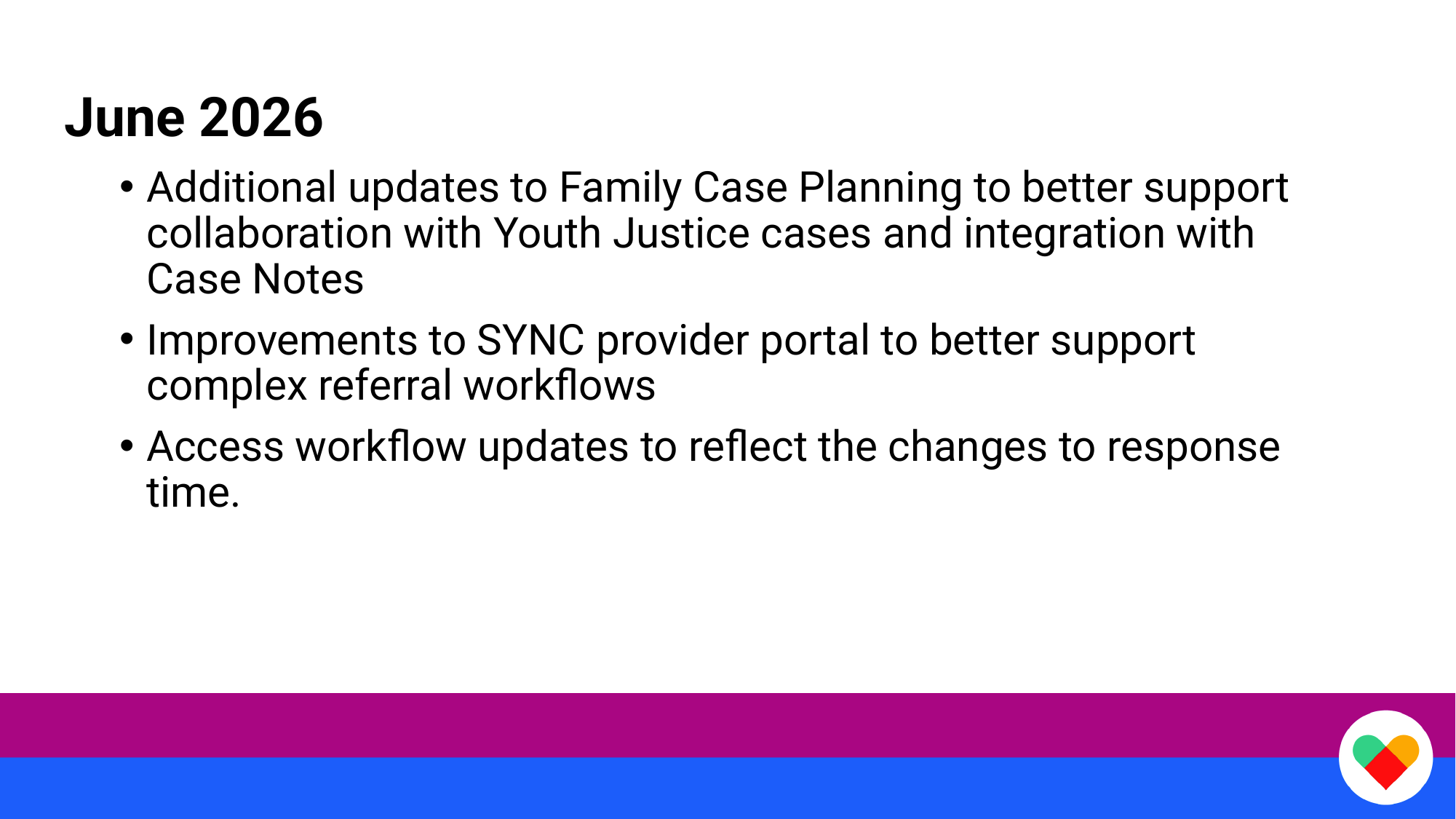

# June 2026
Additional updates to Family Case Planning to better support collaboration with Youth Justice cases and integration with Case Notes
Improvements to SYNC provider portal to better support complex referral workflows
Access workflow updates to reflect the changes to response time.